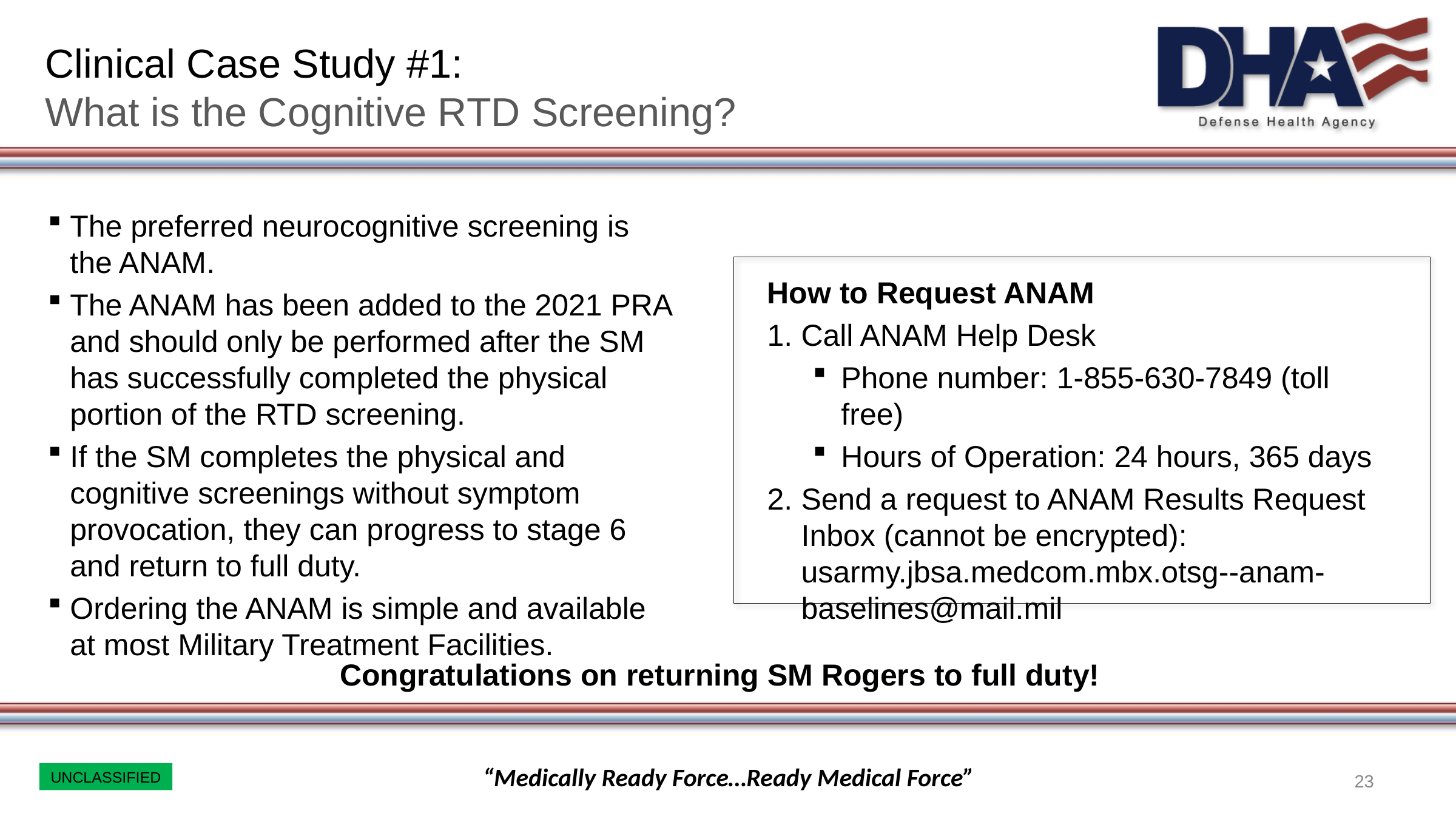

# Clinical Case Study #1: What is the Cognitive RTD Screening?
The preferred neurocognitive screening is
the ANAM.
The ANAM has been added to the 2021 PRA and should only be performed after the SM has successfully completed the physical portion of the RTD screening.
If the SM completes the physical and cognitive screenings without symptom provocation, they can progress to stage 6 and return to full duty.
Ordering the ANAM is simple and available at most Military Treatment Facilities.

How to Request ANAM
Call ANAM Help Desk
Phone number: 1-855-630-7849 (toll free)
Hours of Operation: 24 hours, 365 days
Send a request to ANAM Results Request Inbox (cannot be encrypted): usarmy.jbsa.medcom.mbx.otsg--anam-baselines@mail.mil

Congratulations on returning SM Rogers to full duty!

23